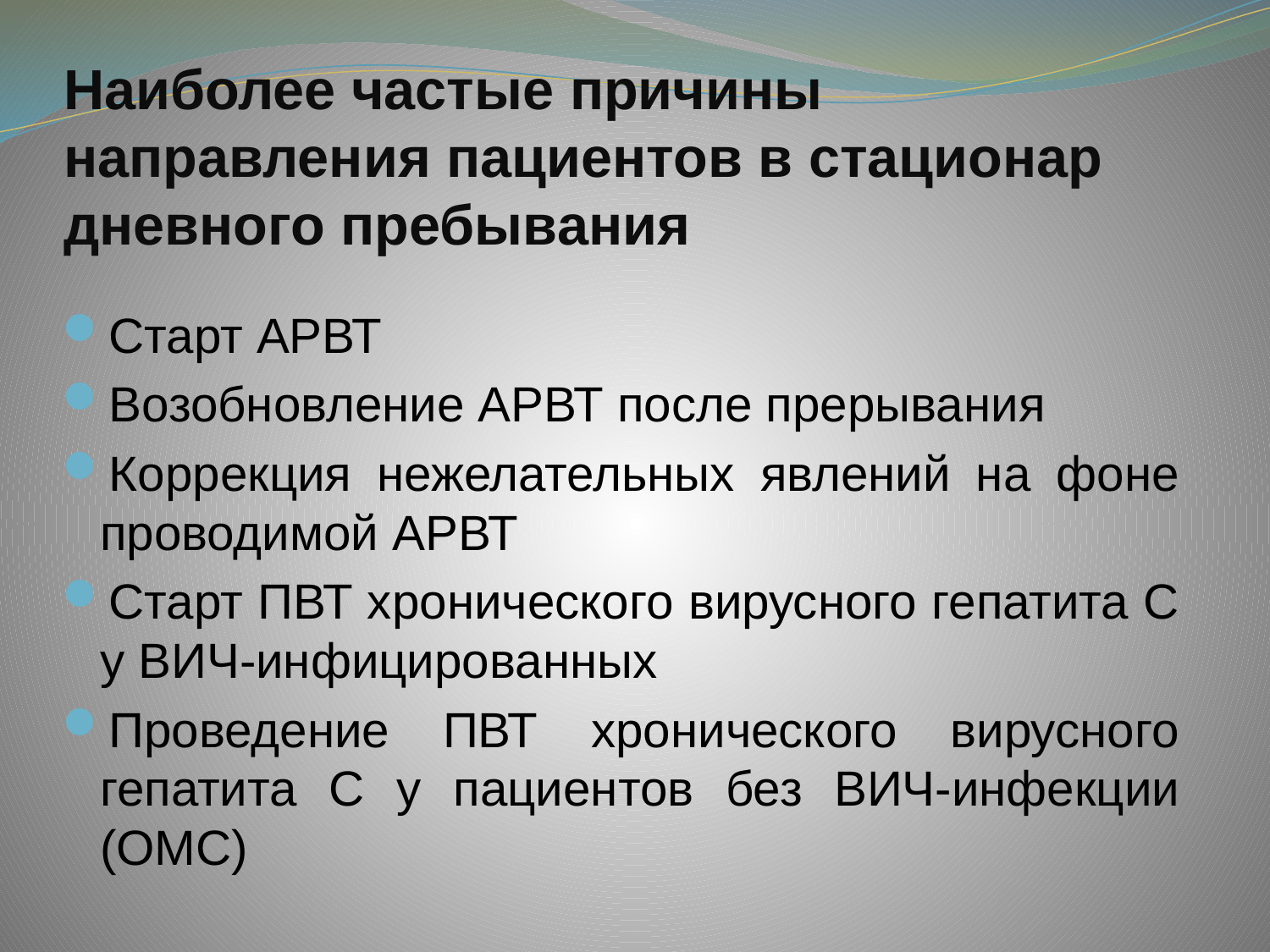

# Наиболее частые причины направления пациентов в стационар дневного пребывания
Старт АРВТ
Возобновление АРВТ после прерывания
Коррекция нежелательных явлений на фоне проводимой АРВТ
Старт ПВТ хронического вирусного гепатита С у ВИЧ-инфицированных
Проведение ПВТ хронического вирусного гепатита С у пациентов без ВИЧ-инфекции (ОМС)